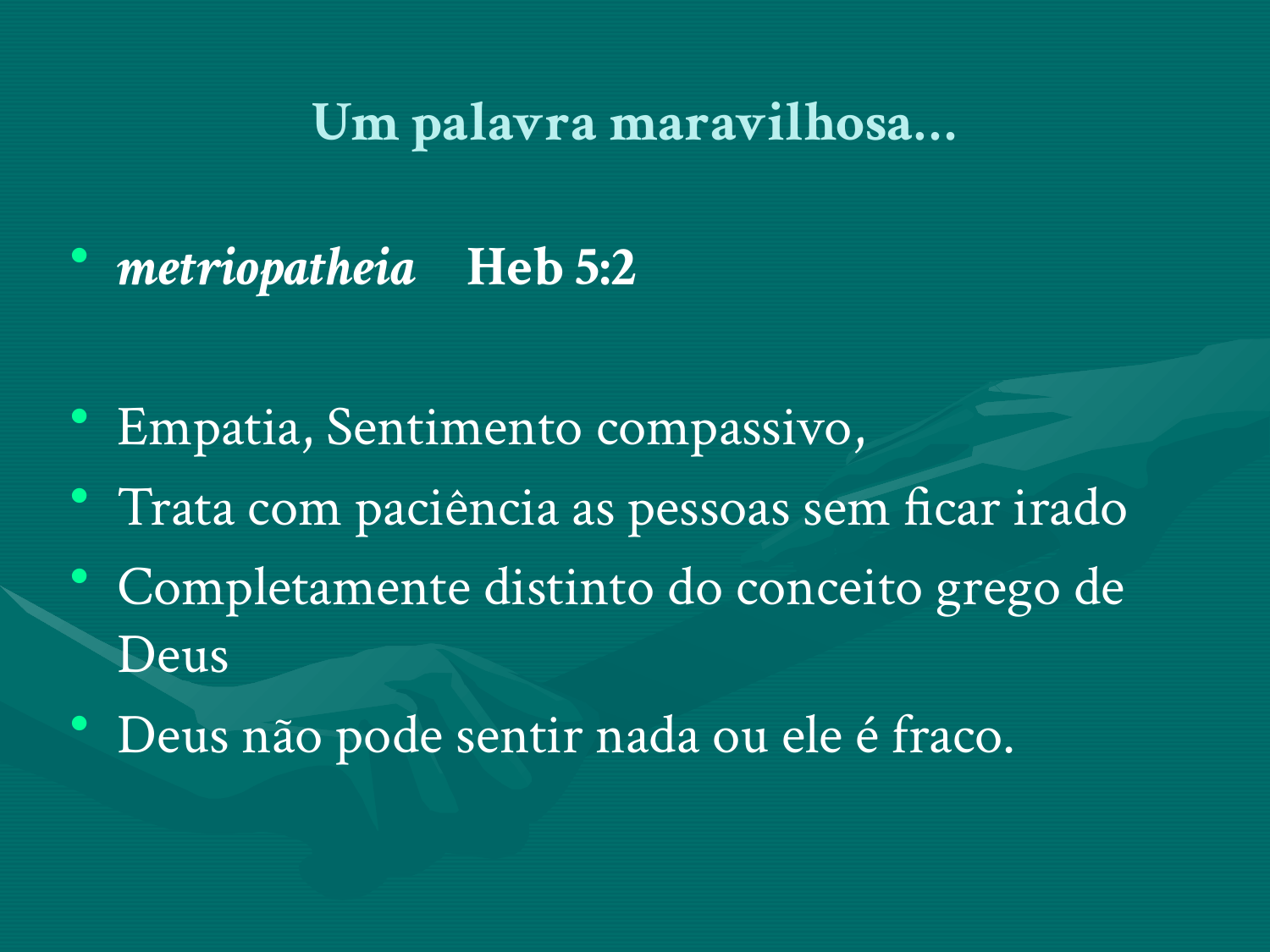

metriopatheia    Heb 5:2

Empatia, Sentimento compassivo,
Trata com paciência as pessoas sem ficar irado
Completamente distinto do conceito grego de Deus
Deus não pode sentir nada ou ele é fraco.
Um palavra maravilhosa…